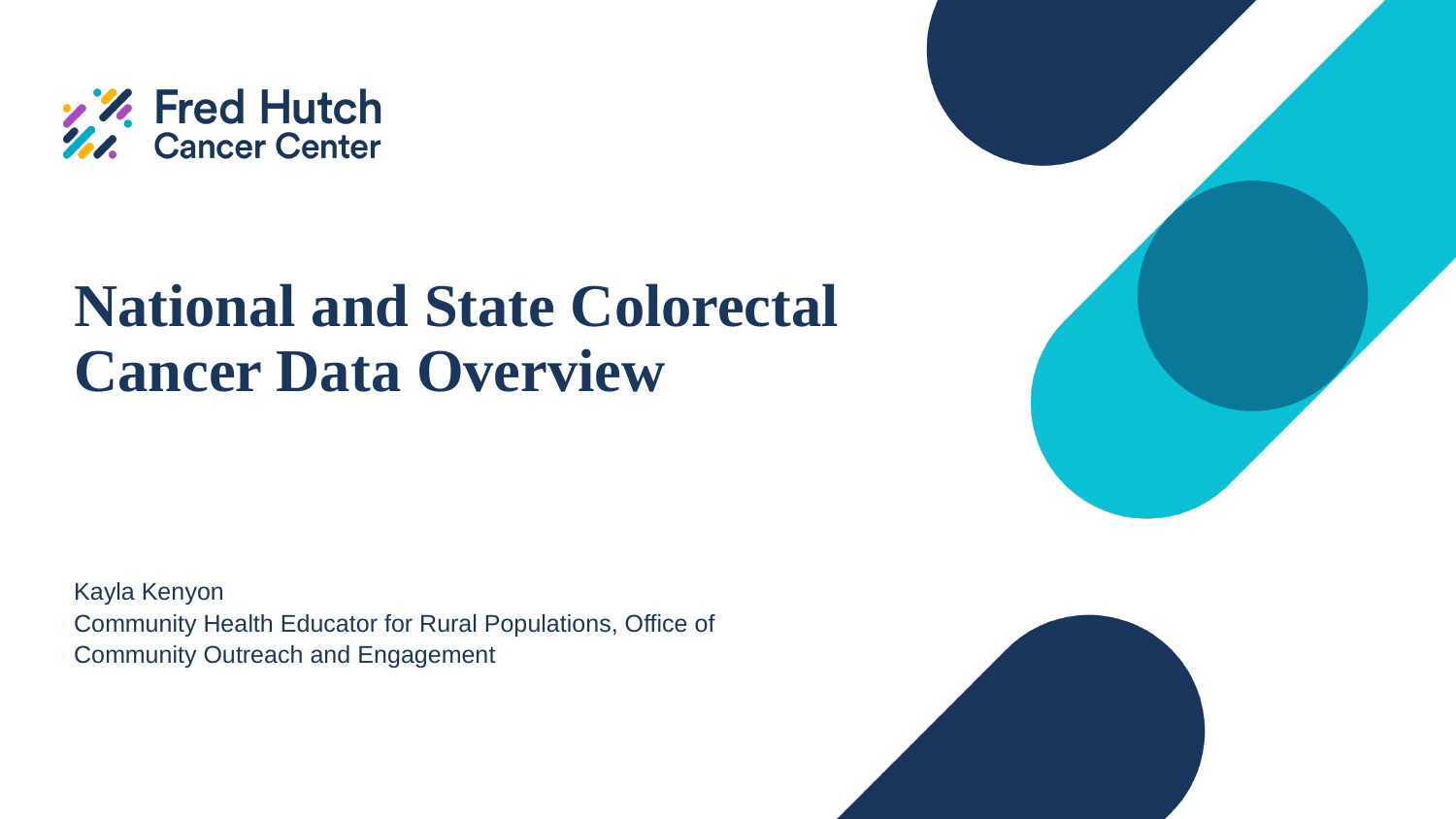

# National and State Colorectal Cancer Data Overview
Kayla Kenyon
Community Health Educator for Rural Populations, Office of Community Outreach and Engagement